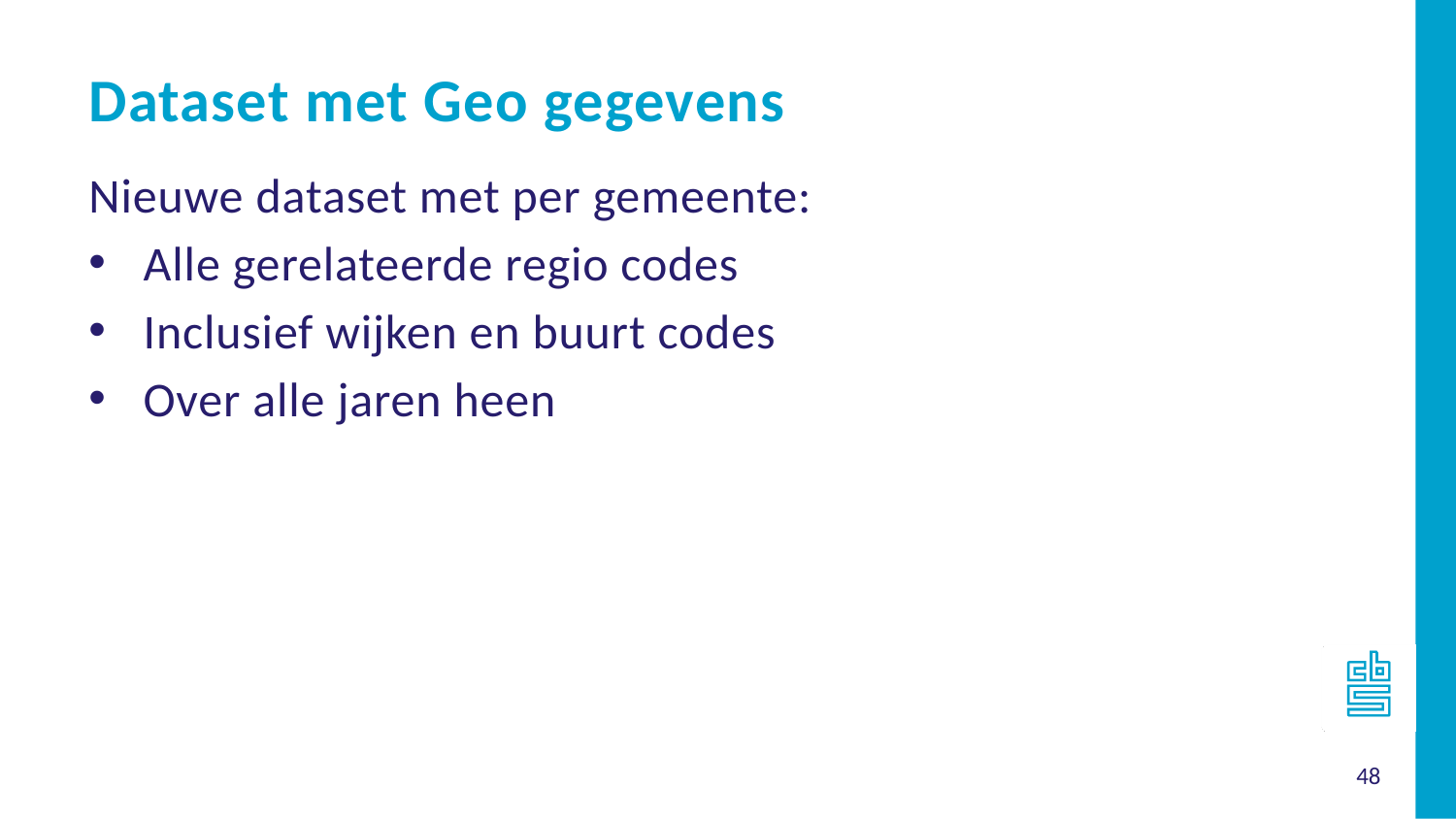

Dataset met Geo gegevens
Nieuwe dataset met per gemeente:
Alle gerelateerde regio codes
Inclusief wijken en buurt codes
Over alle jaren heen
48